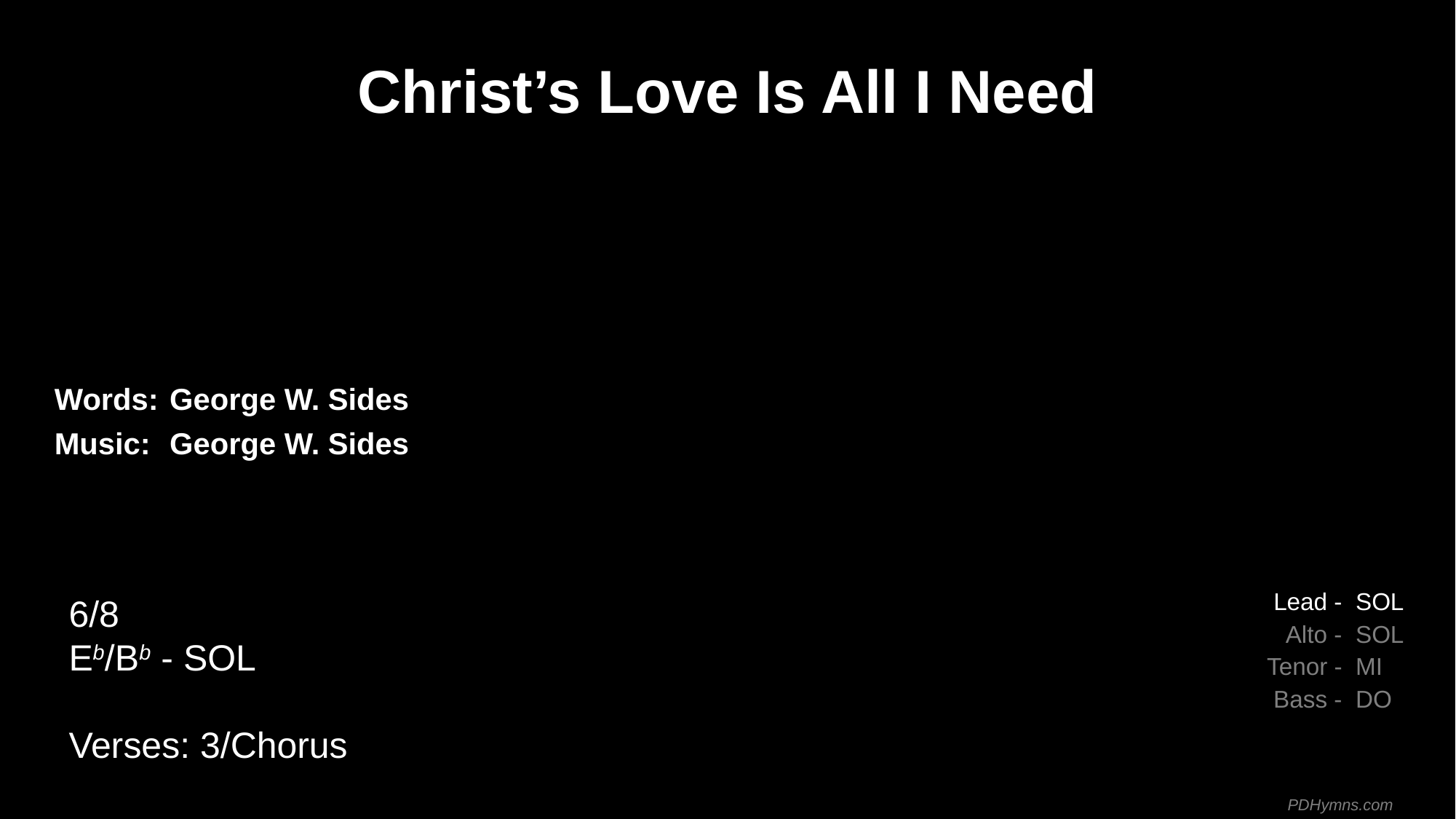

Christ’s Love Is All I Need

| Words: | George W. Sides |
| --- | --- |
| Music: | George W. Sides |
|  |  |
|  |  |
6/8
Eb/Bb - SOL

Verses: 3/Chorus
| Lead - | SOL |
| --- | --- |
| Alto - | SOL |
| Tenor - | MI |
| Bass - | DO |
PDHymns.com